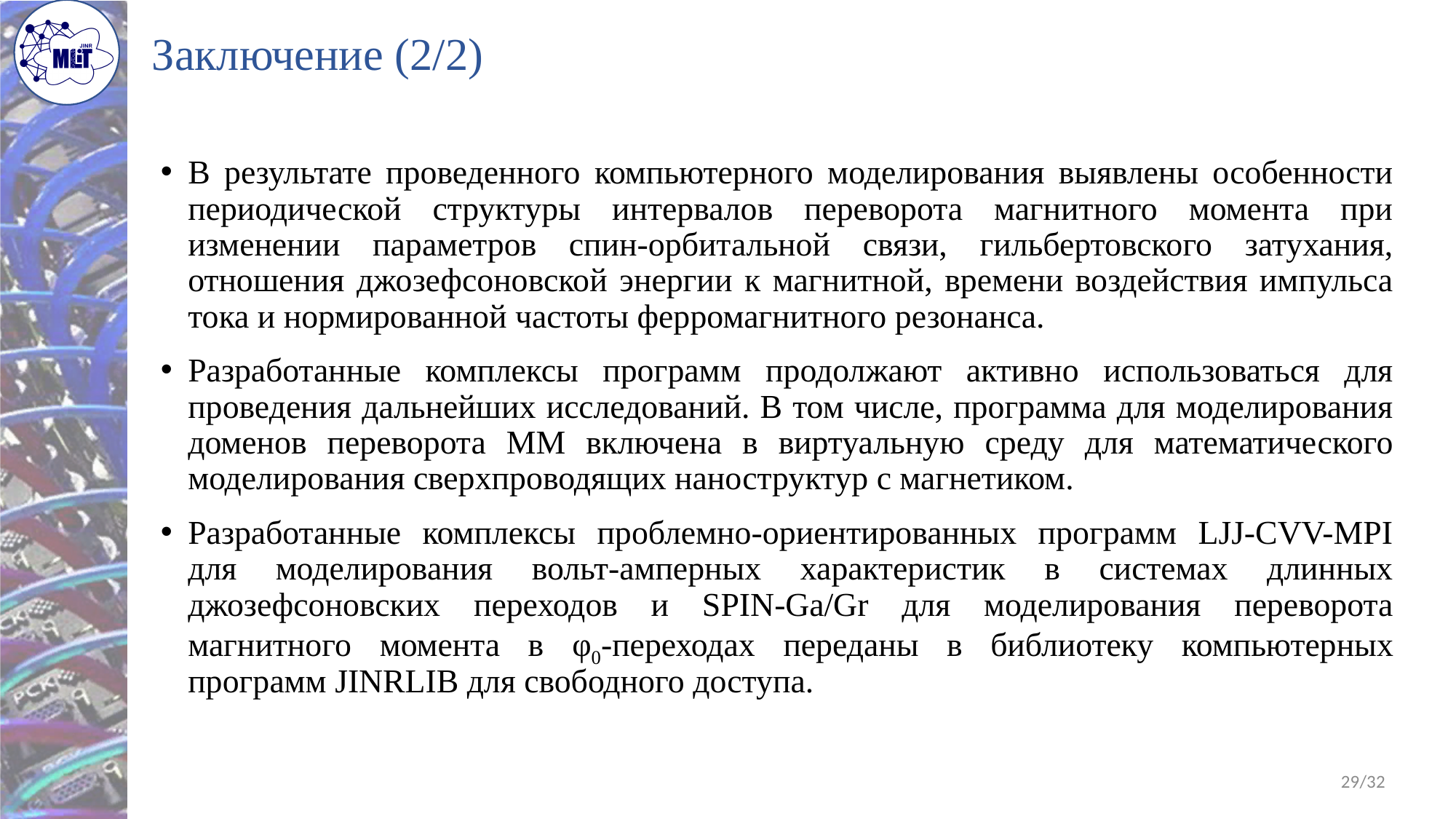

# Заключение (2/2)
В результате проведенного компьютерного моделирования выявлены особенности периодической структуры интервалов переворота магнитного момента при изменении параметров спин-орбитальной связи, гильбертовского затухания, отношения джозефсоновской энергии к магнитной, времени воздействия импульса тока и нормированной частоты ферромагнитного резонанса.
Разработанные комплексы программ продолжают активно использоваться для проведения дальнейших исследований. В том числе, программа для моделирования доменов переворота ММ включена в виртуальную среду для математического моделирования сверхпроводящих наноструктур с магнетиком.
Разработанные комплексы проблемно-ориентированных программ LJJ-CVV-MPI для моделирования вольт-амперных характеристик в системах длинных джозефсоновских переходов и SPIN-Ga/Gr для моделирования переворота магнитного момента в φ0-переходах переданы в библиотеку компьютерных программ JINRLIB для свободного доступа.
29/32